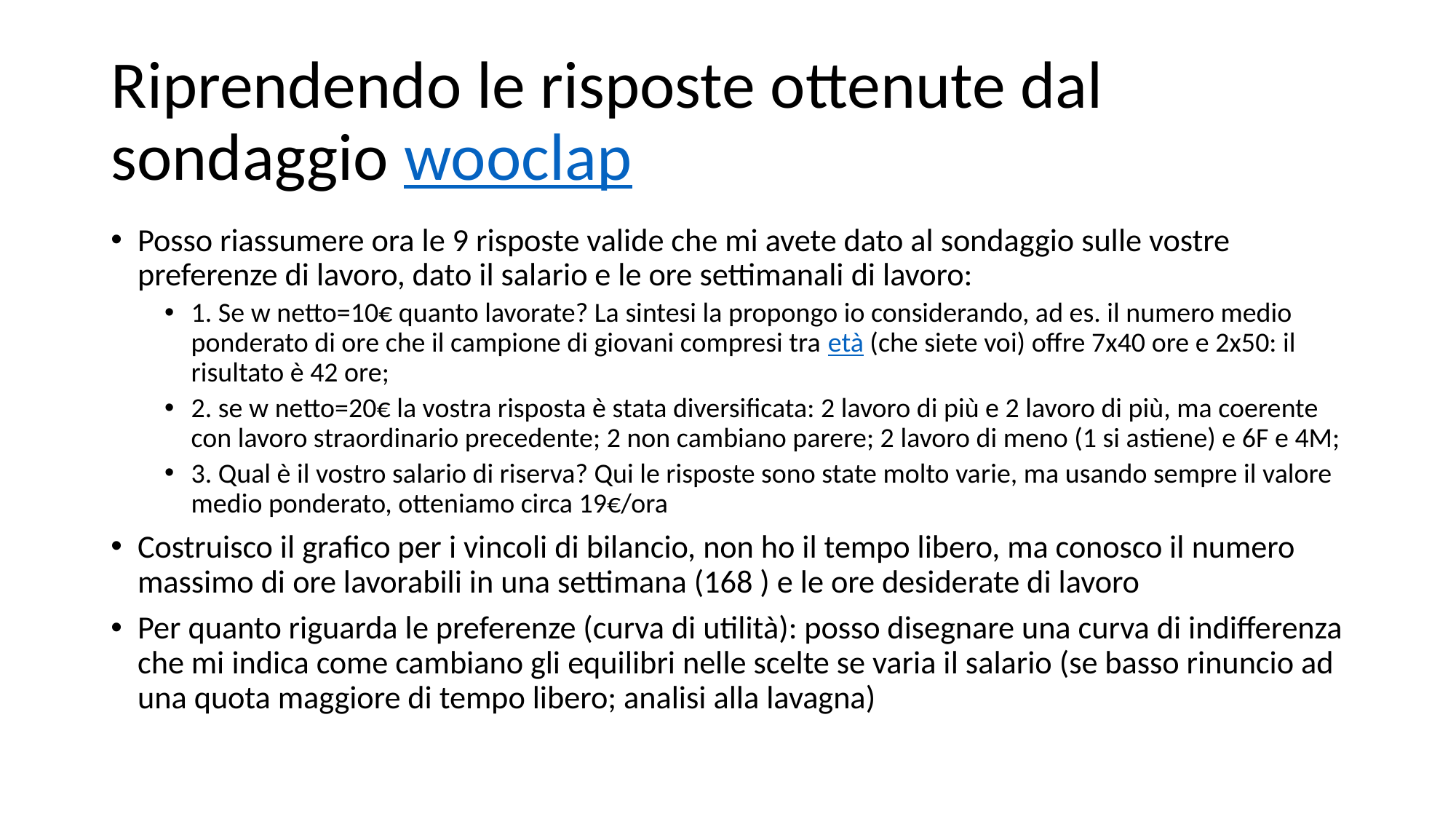

# Riprendendo le risposte ottenute dal sondaggio wooclap
Posso riassumere ora le 9 risposte valide che mi avete dato al sondaggio sulle vostre preferenze di lavoro, dato il salario e le ore settimanali di lavoro:
1. Se w netto=10€ quanto lavorate? La sintesi la propongo io considerando, ad es. il numero medio ponderato di ore che il campione di giovani compresi tra età (che siete voi) offre 7x40 ore e 2x50: il risultato è 42 ore;
2. se w netto=20€ la vostra risposta è stata diversificata: 2 lavoro di più e 2 lavoro di più, ma coerente con lavoro straordinario precedente; 2 non cambiano parere; 2 lavoro di meno (1 si astiene) e 6F e 4M;
3. Qual è il vostro salario di riserva? Qui le risposte sono state molto varie, ma usando sempre il valore medio ponderato, otteniamo circa 19€/ora
Costruisco il grafico per i vincoli di bilancio, non ho il tempo libero, ma conosco il numero massimo di ore lavorabili in una settimana (168 ) e le ore desiderate di lavoro
Per quanto riguarda le preferenze (curva di utilità): posso disegnare una curva di indifferenza che mi indica come cambiano gli equilibri nelle scelte se varia il salario (se basso rinuncio ad una quota maggiore di tempo libero; analisi alla lavagna)